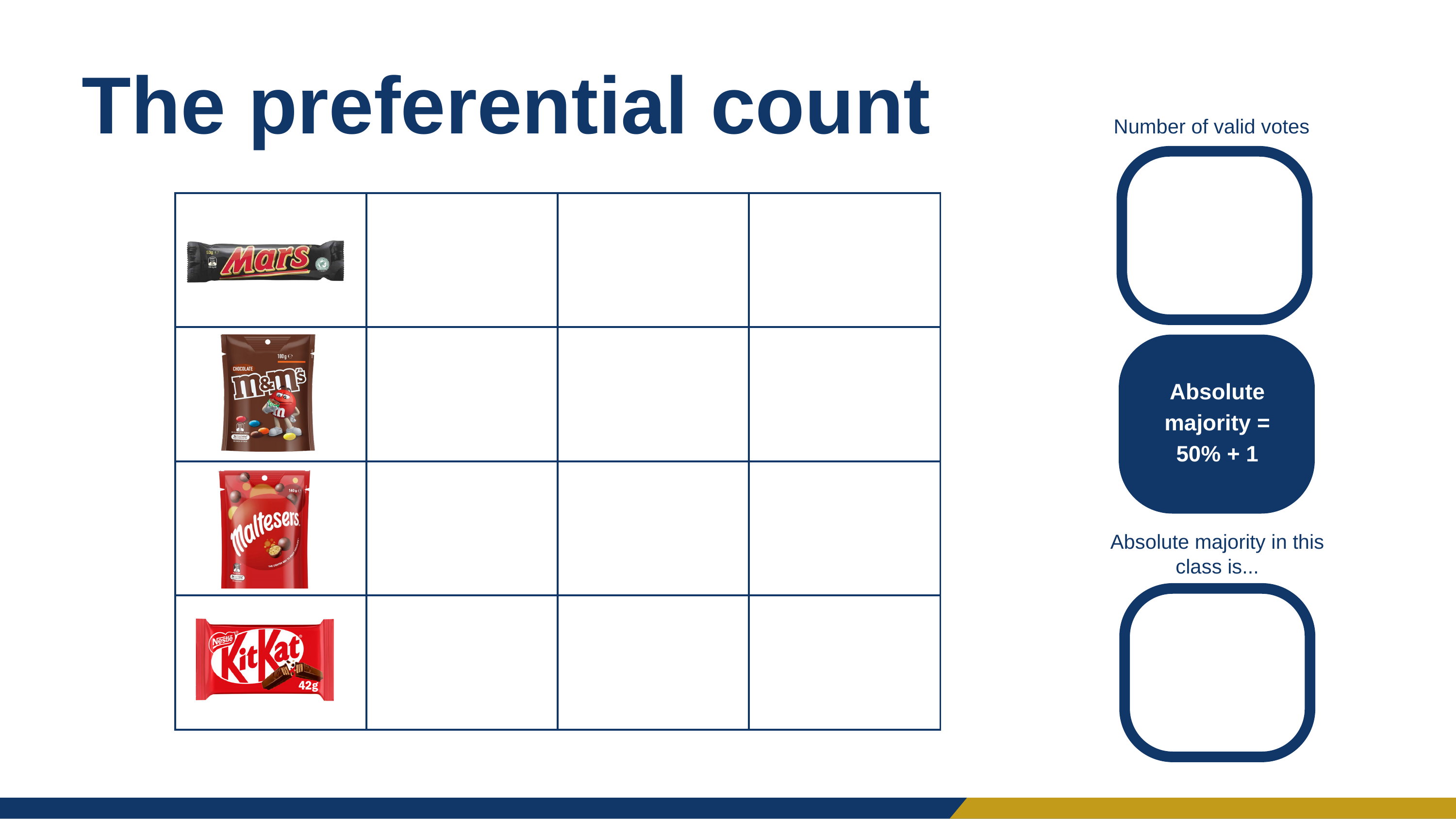

The preferential count
Number of valid votes

|  |  |  |  |
| --- | --- | --- | --- |
|  |  |  |  |
|  |  |  |  |
|  |  |  |  |

Absolute majority = 50% + 1

Absolute majority in this class is...